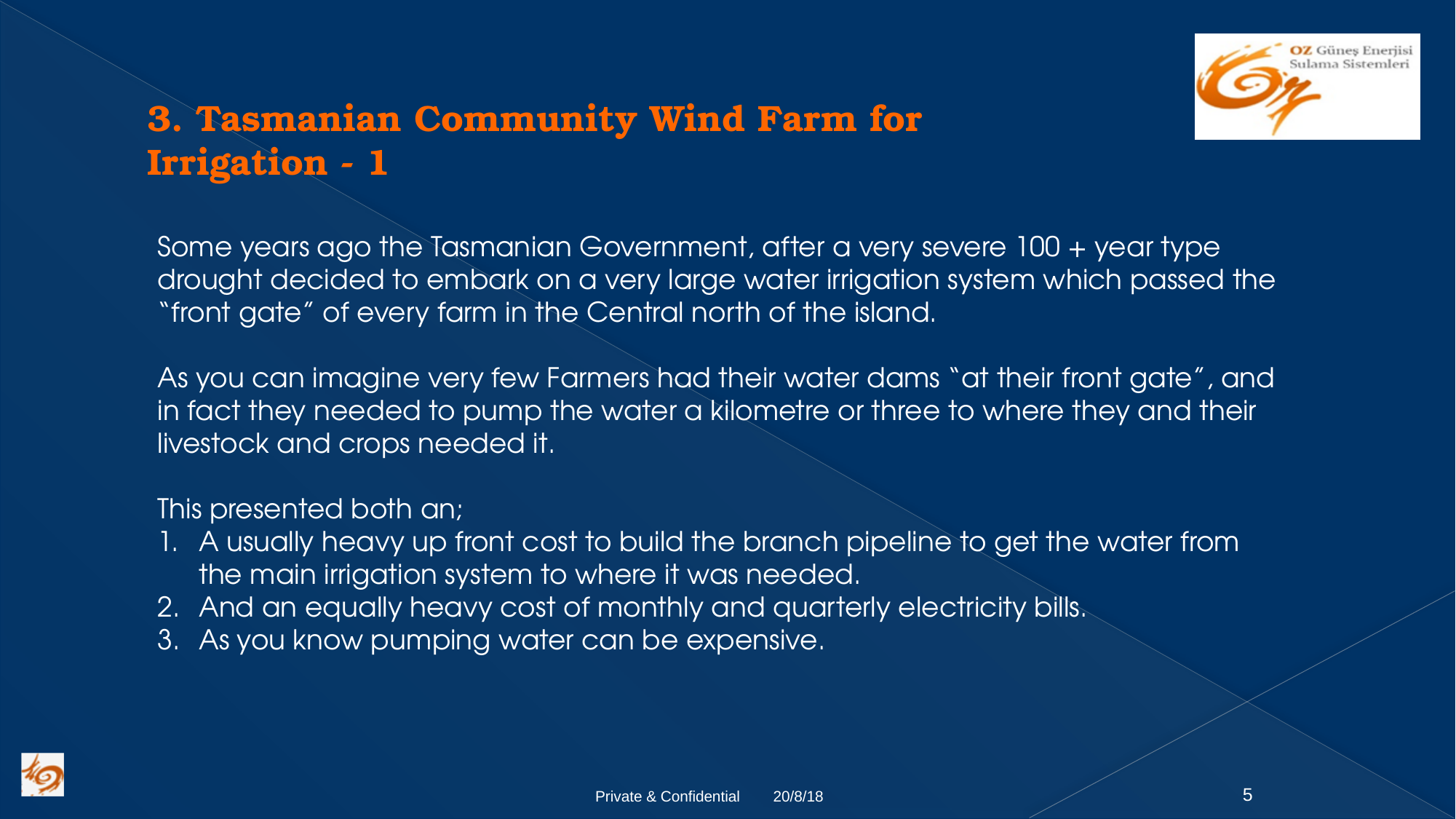

3. Tasmanian Community Wind Farm for Irrigation - 1
Some years ago the Tasmanian Government, after a very severe 100 + year type drought decided to embark on a very large water irrigation system which passed the “front gate” of every farm in the Central north of the island.

As you can imagine very few Farmers had their water dams “at their front gate”, and in fact they needed to pump the water a kilometre or three to where they and their livestock and crops needed it.

This presented both an;
A usually heavy up front cost to build the branch pipeline to get the water from the main irrigation system to where it was needed.
And an equally heavy cost of monthly and quarterly electricity bills.
As you know pumping water can be expensive.

20/8/18
5
Private & Confidential